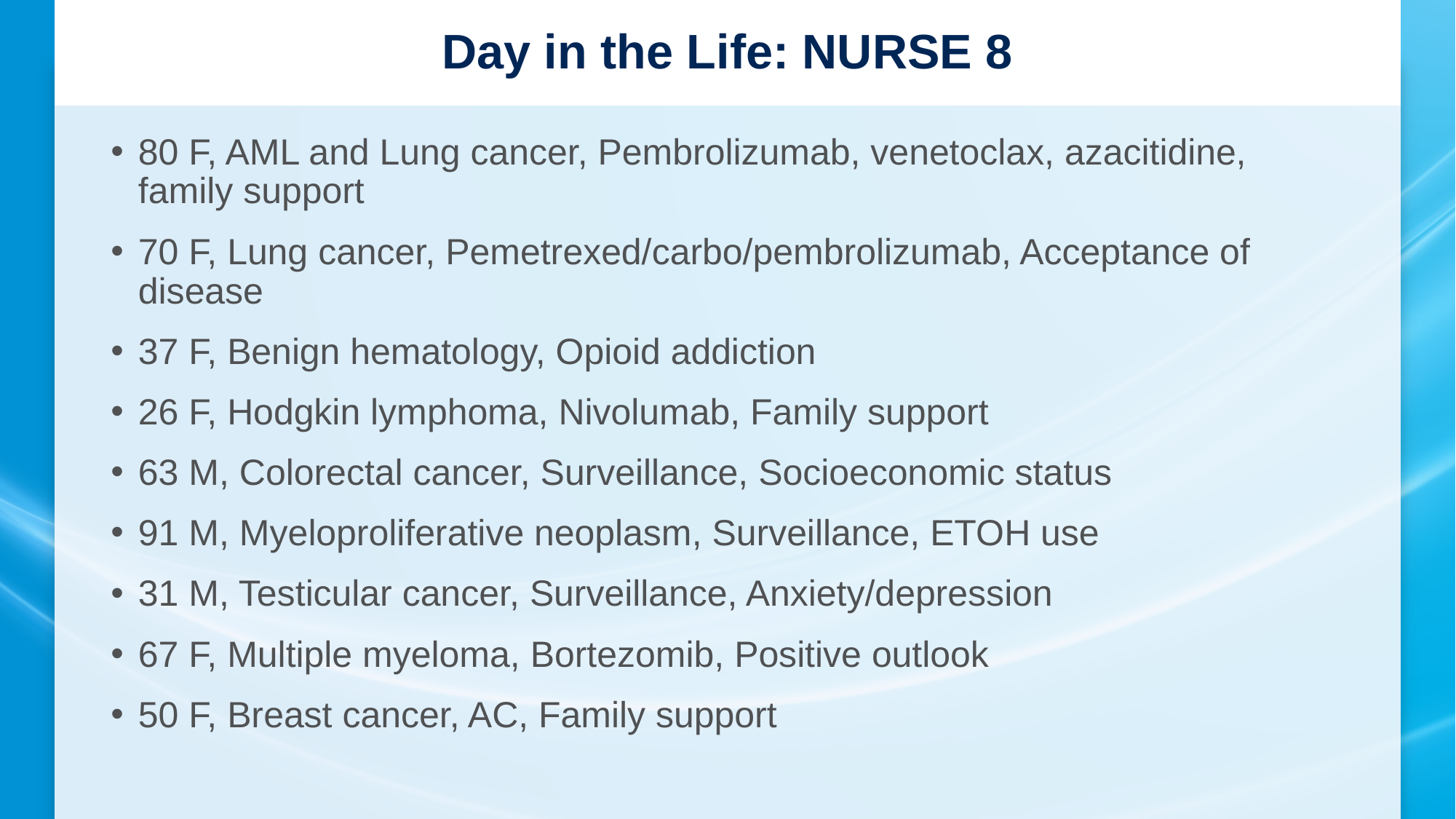

# Day in the Life: NURSE 8
80 F, AML and Lung cancer, Pembrolizumab, venetoclax, azacitidine, family support
70 F, Lung cancer, Pemetrexed/carbo/pembrolizumab, Acceptance of disease
37 F, Benign hematology, Opioid addiction
26 F, Hodgkin lymphoma, Nivolumab, Family support
63 M, Colorectal cancer, Surveillance, Socioeconomic status
91 M, Myeloproliferative neoplasm, Surveillance, ETOH use
31 M, Testicular cancer, Surveillance, Anxiety/depression
67 F, Multiple myeloma, Bortezomib, Positive outlook
50 F, Breast cancer, AC, Family support